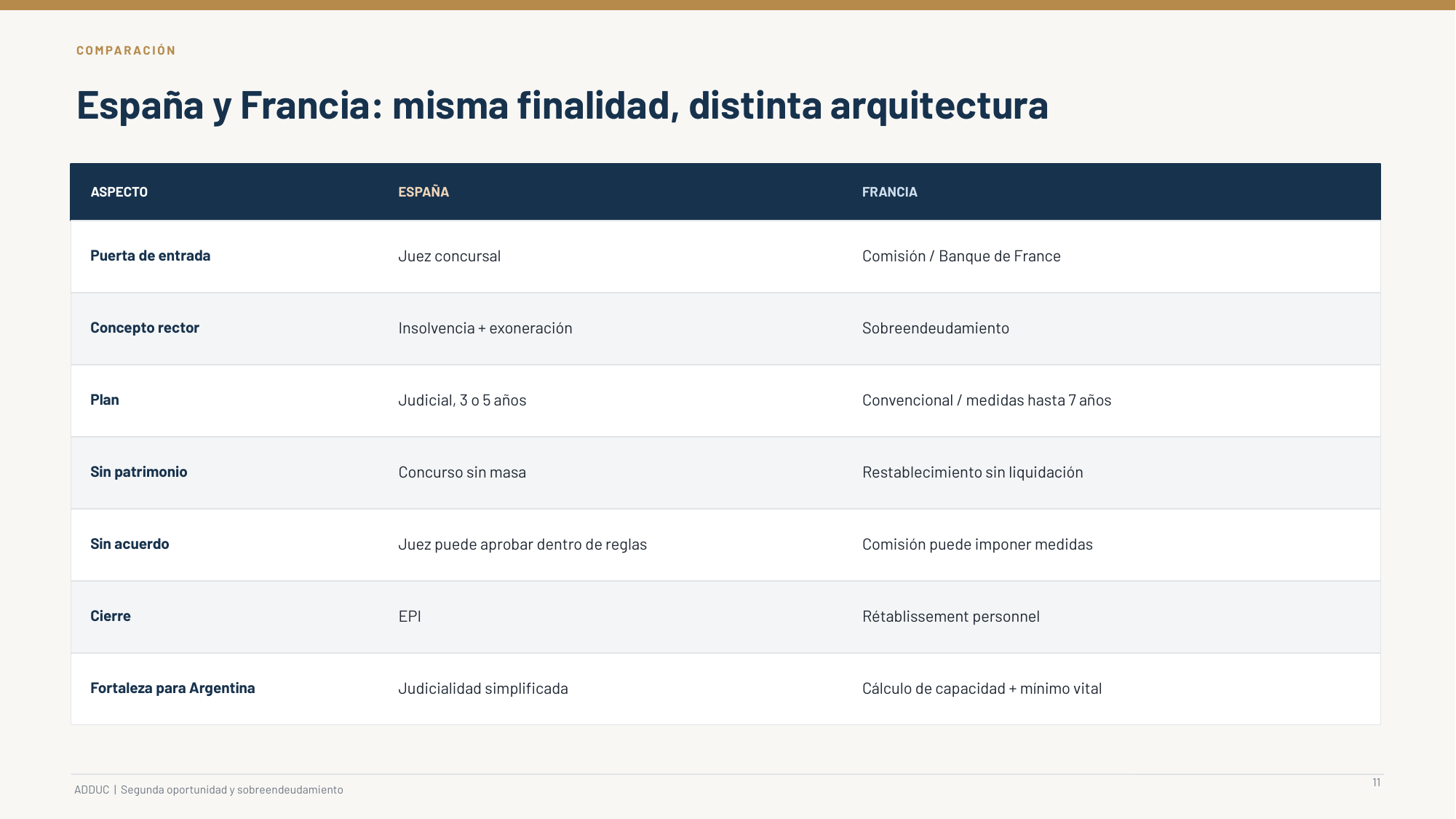

COMPARACIÓN
España y Francia: misma finalidad, distinta arquitectura

ASPECTO
ESPAÑA
FRANCIA

Juez concursal
Comisión / Banque de France
Puerta de entrada

Insolvencia + exoneración
Sobreendeudamiento
Concepto rector

Judicial, 3 o 5 años
Convencional / medidas hasta 7 años
Plan

Concurso sin masa
Restablecimiento sin liquidación
Sin patrimonio

Juez puede aprobar dentro de reglas
Comisión puede imponer medidas
Sin acuerdo

EPI
Rétablissement personnel
Cierre

Judicialidad simplificada
Cálculo de capacidad + mínimo vital
Fortaleza para Argentina
11